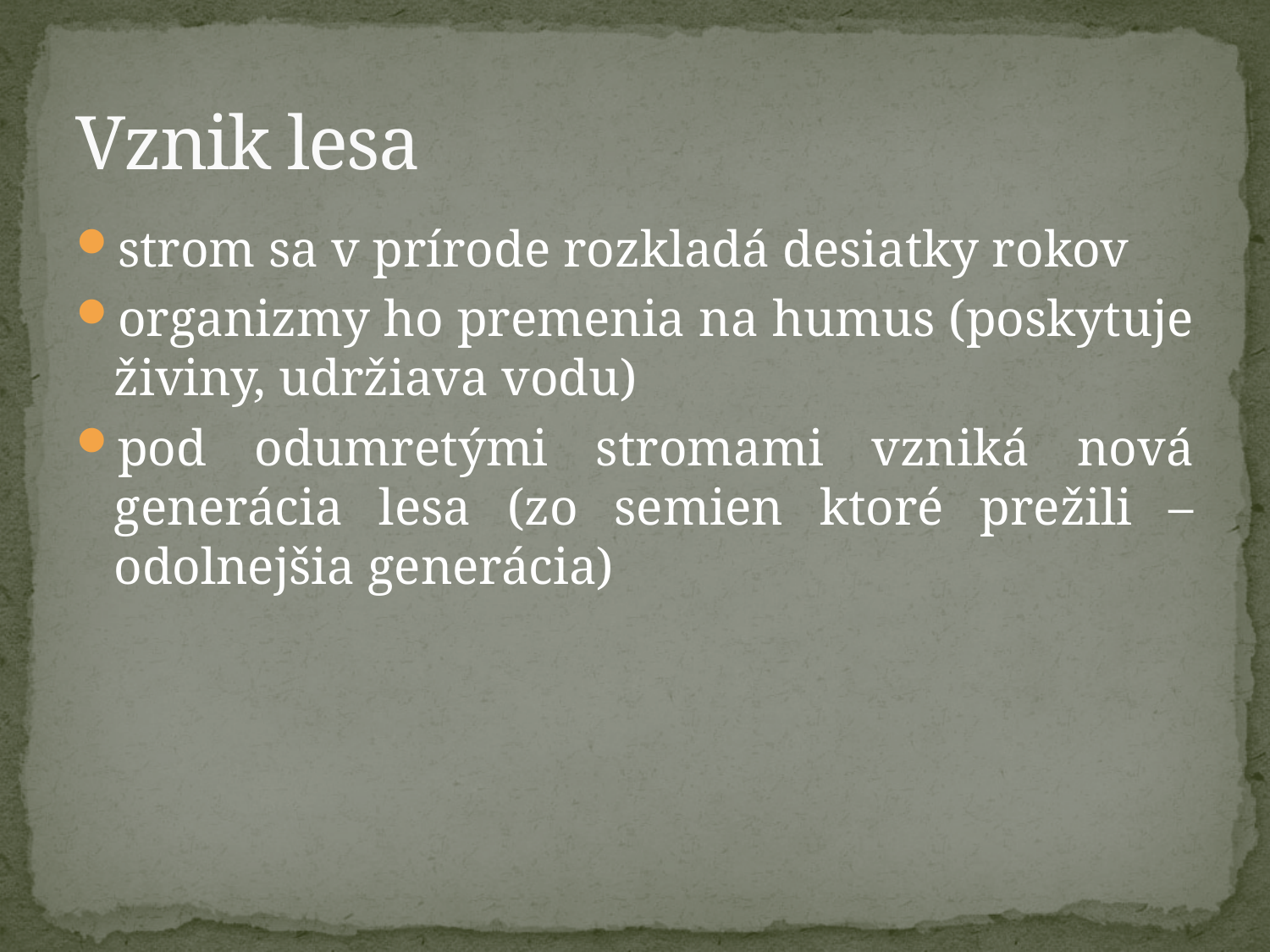

# Vznik lesa
strom sa v prírode rozkladá desiatky rokov
organizmy ho premenia na humus (poskytuje živiny, udržiava vodu)
pod odumretými stromami vzniká nová generácia lesa (zo semien ktoré prežili – odolnejšia generácia)